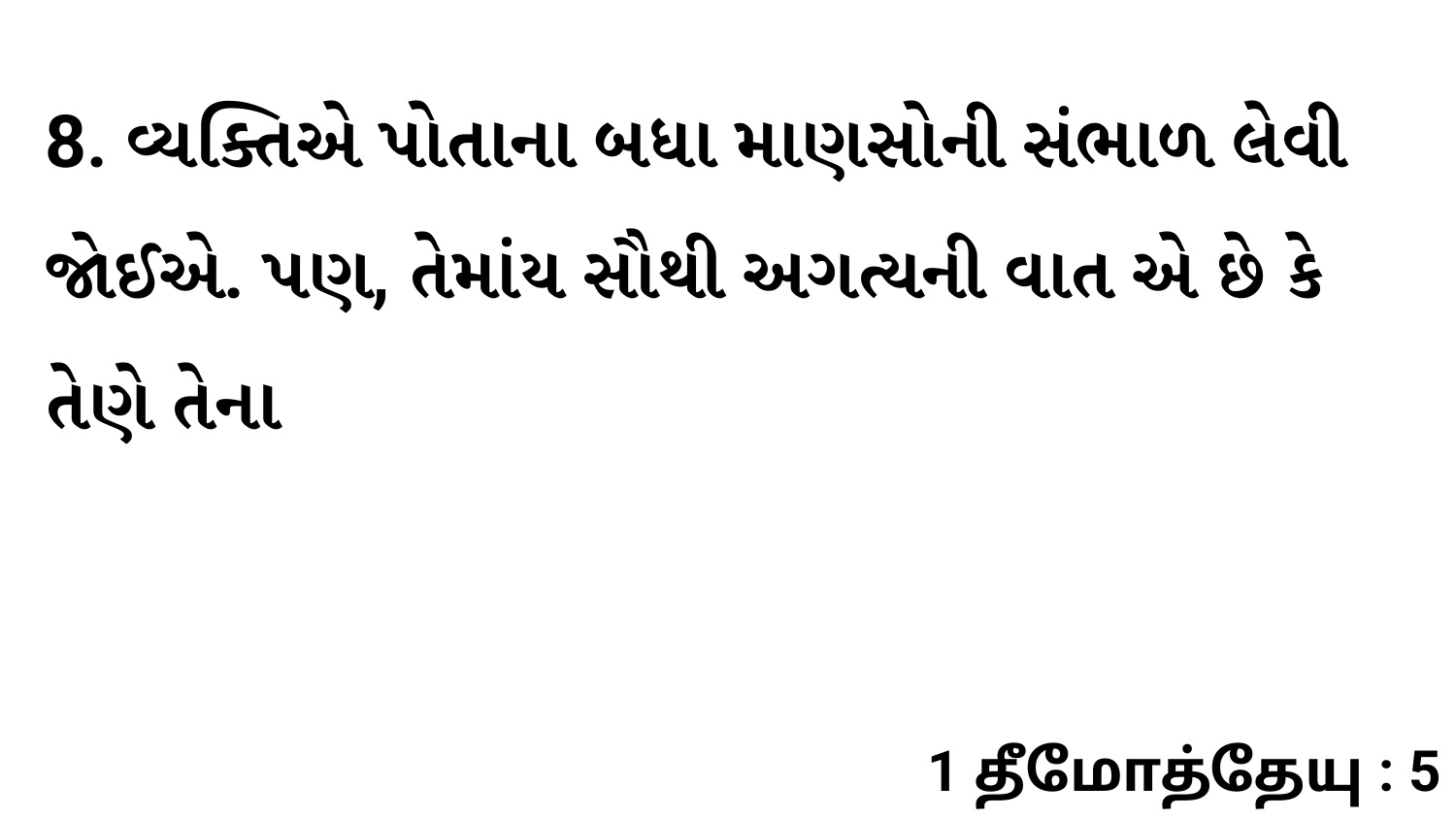

8. વ્યક્તિએ પોતાના બધા માણસોની સંભાળ લેવી જોઈએ. પણ, તેમાંય સૌથી અગત્યની વાત એ છે કે તેણે તેના
1 தீமோத்தேயு : 5